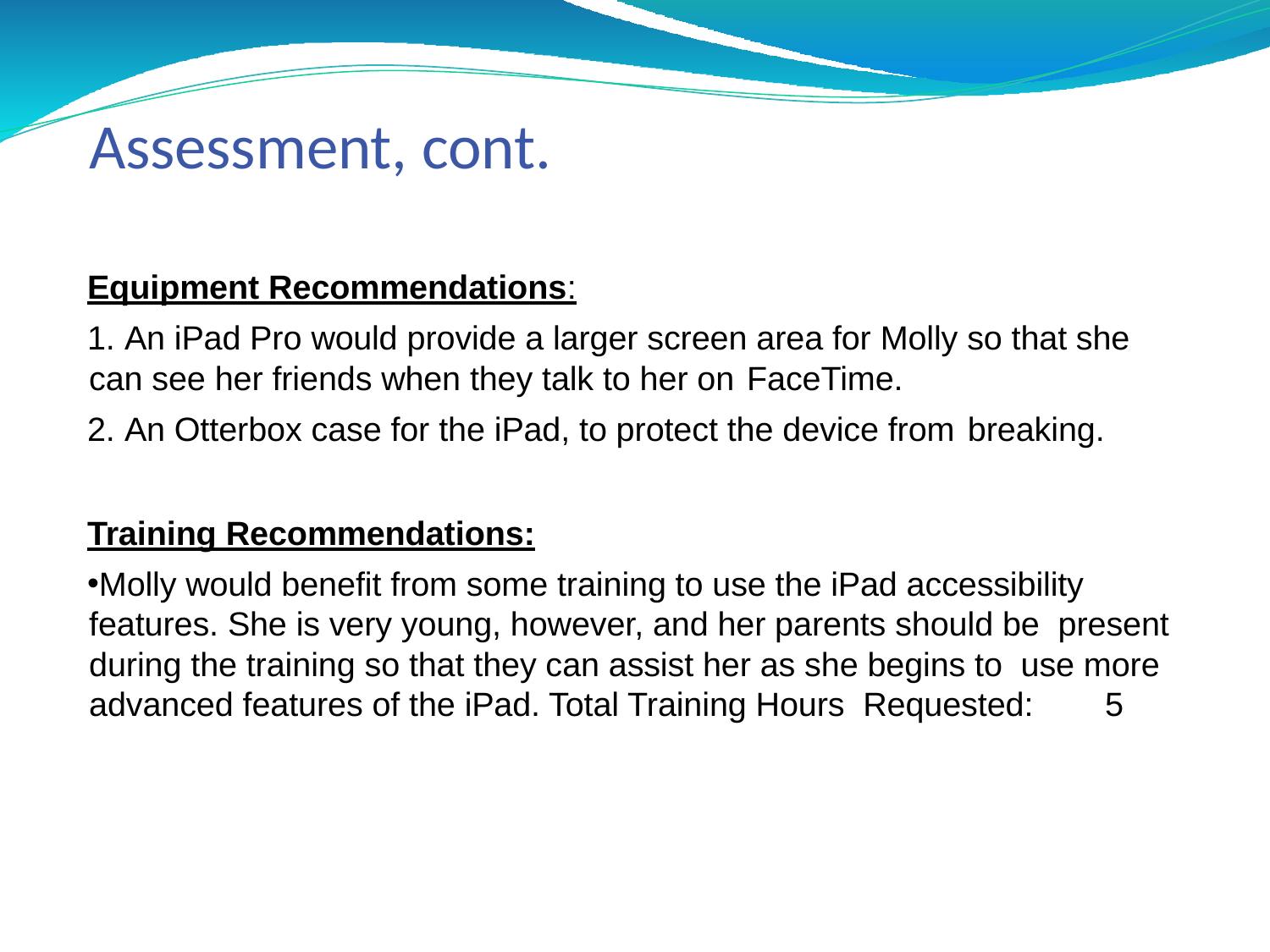

# Assessment, cont.
Equipment Recommendations:
 An iPad Pro would provide a larger screen area for Molly so that she  can see her friends when they talk to her on FaceTime.
 An Otterbox case for the iPad, to protect the device from breaking.

Training Recommendations:
Molly would benefit from some training to use the iPad accessibility  features. She is very young, however, and her parents should be  present during the training so that they can assist her as she begins to  use more advanced features of the iPad. Total Training Hours  Requested:	5